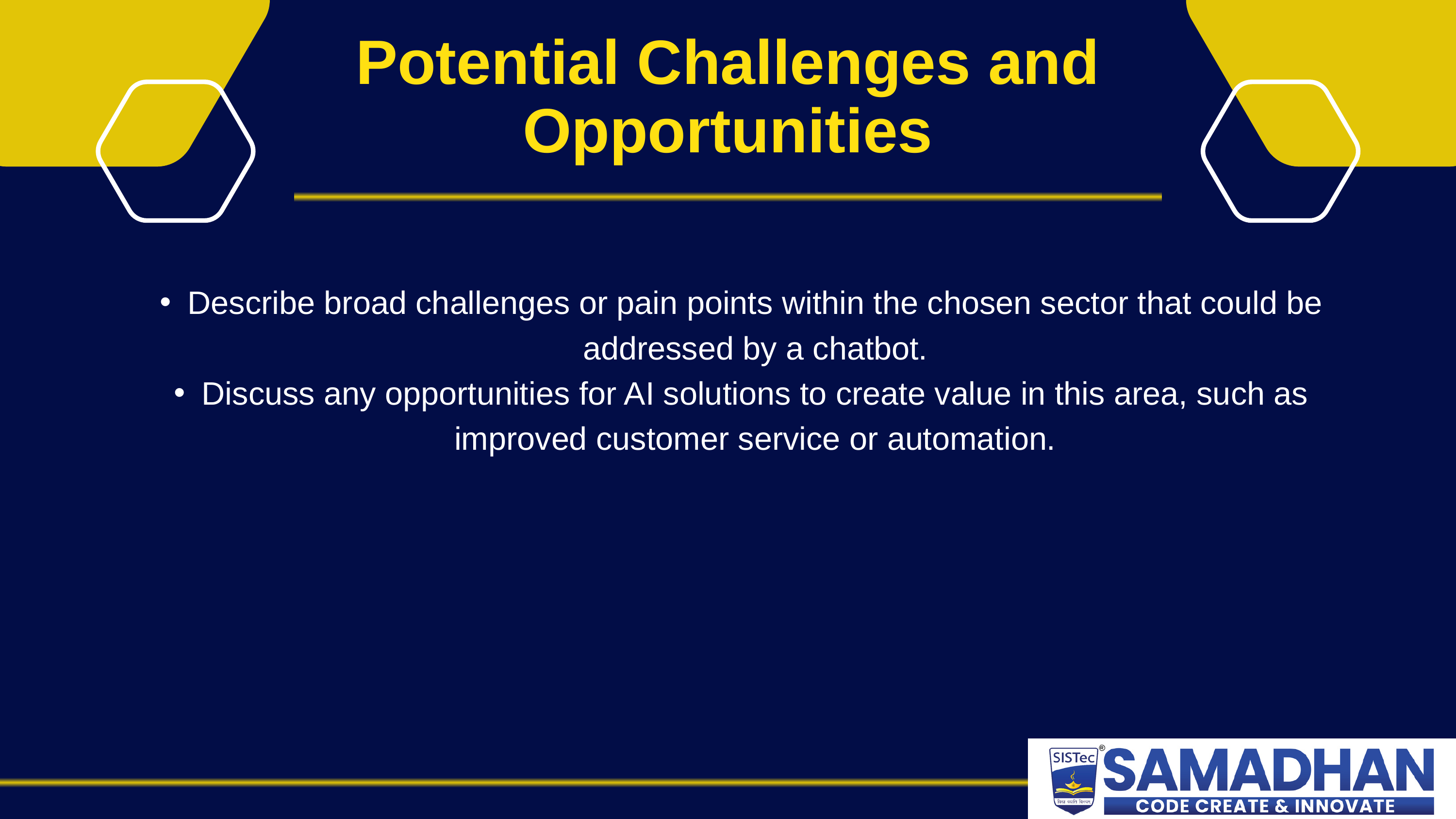

Potential Challenges and Opportunities

Describe broad challenges or pain points within the chosen sector that could be addressed by a chatbot.
Discuss any opportunities for AI solutions to create value in this area, such as improved customer service or automation.